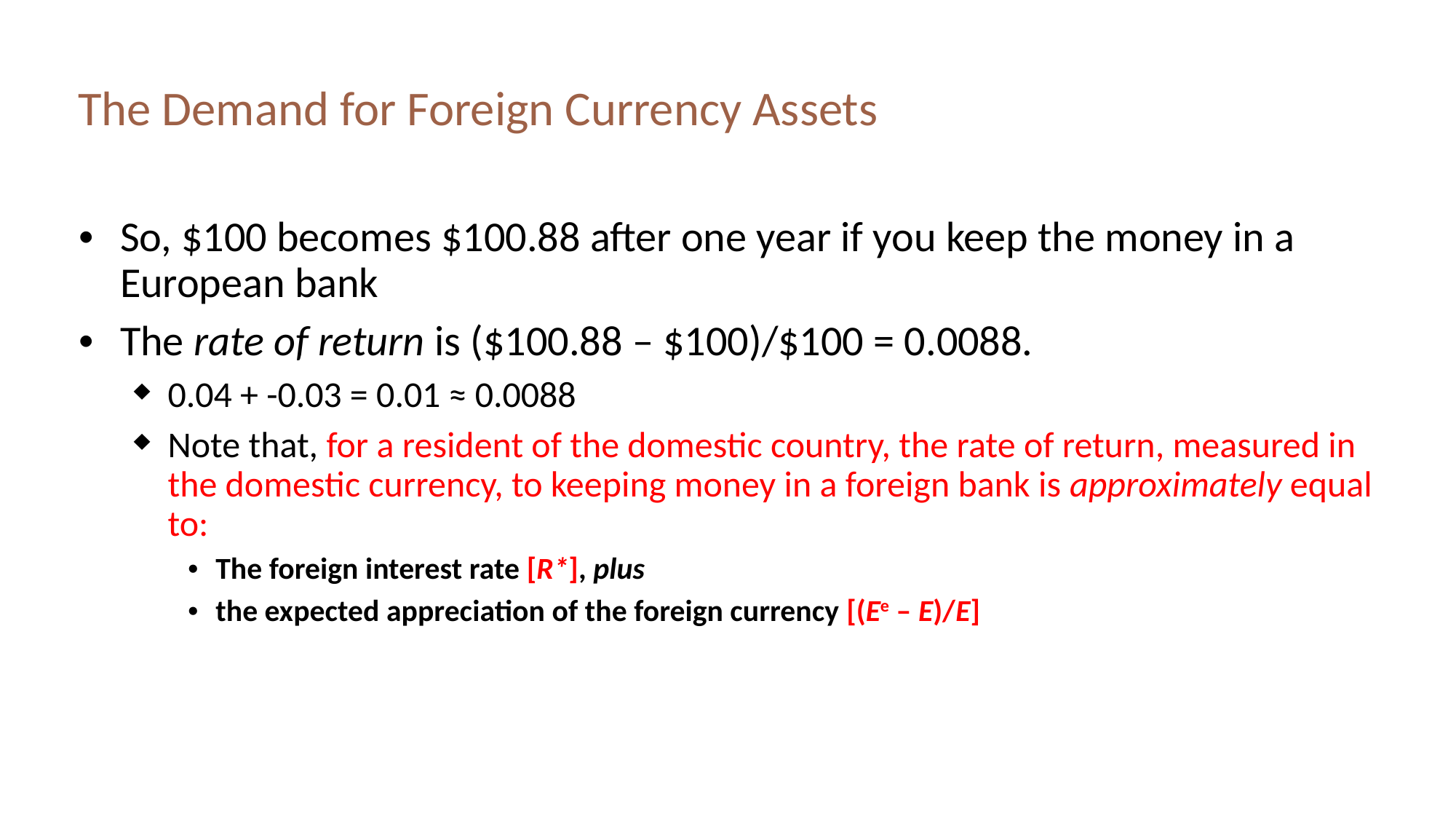

# The Demand for Foreign Currency Assets
So, $100 becomes $100.88 after one year if you keep the money in a European bank
The rate of return is ($100.88 – $100)/$100 = 0.0088.
0.04 + -0.03 = 0.01 ≈ 0.0088
Note that, for a resident of the domestic country, the rate of return, measured in the domestic currency, to keeping money in a foreign bank is approximately equal to:
The foreign interest rate [R*], plus
the expected appreciation of the foreign currency [(Ee – E)/E]